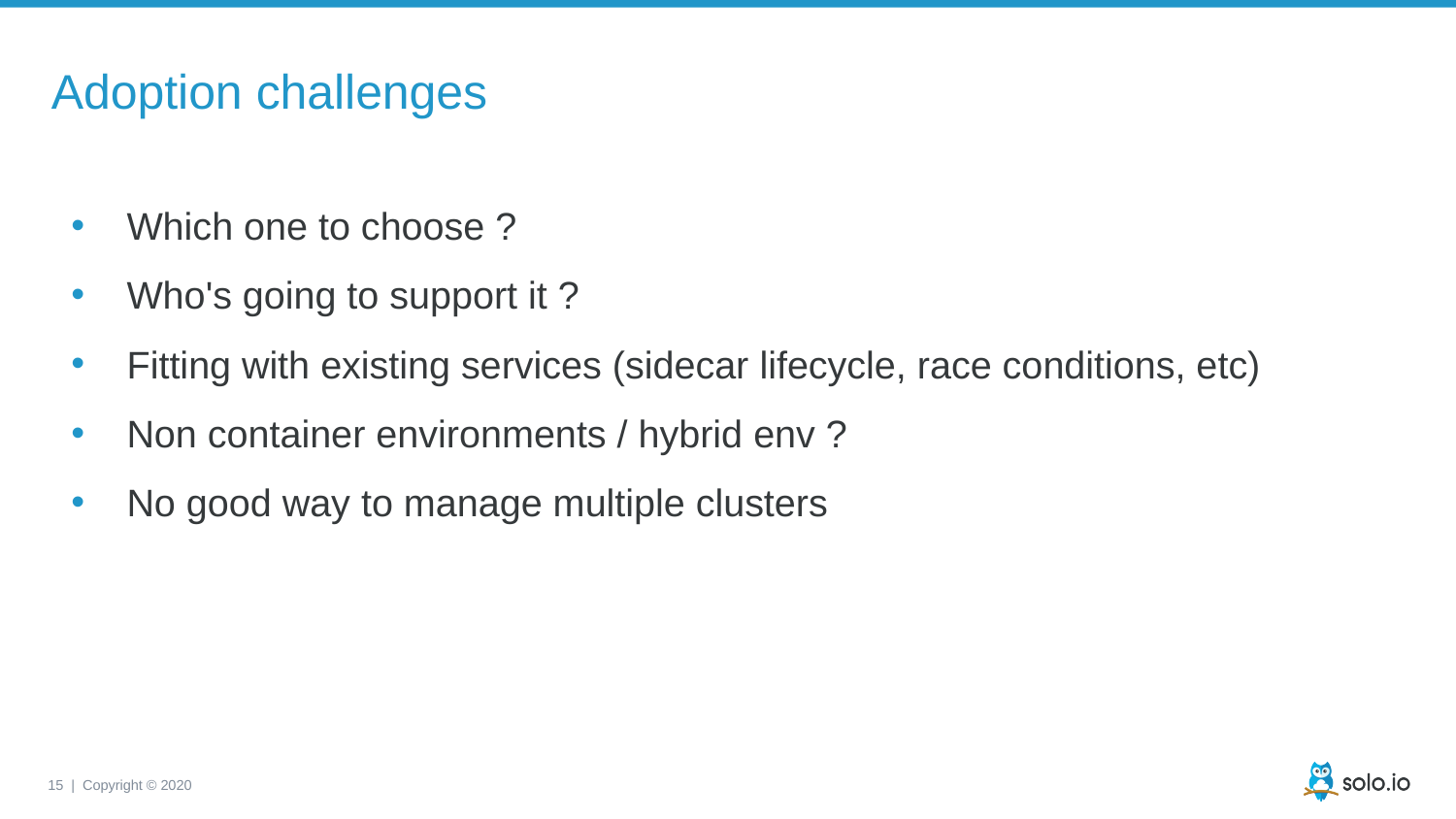

# Adoption challenges
Which one to choose ?
Who's going to support it ?
Fitting with existing services (sidecar lifecycle, race conditions, etc)
Non container environments / hybrid env ?
No good way to manage multiple clusters